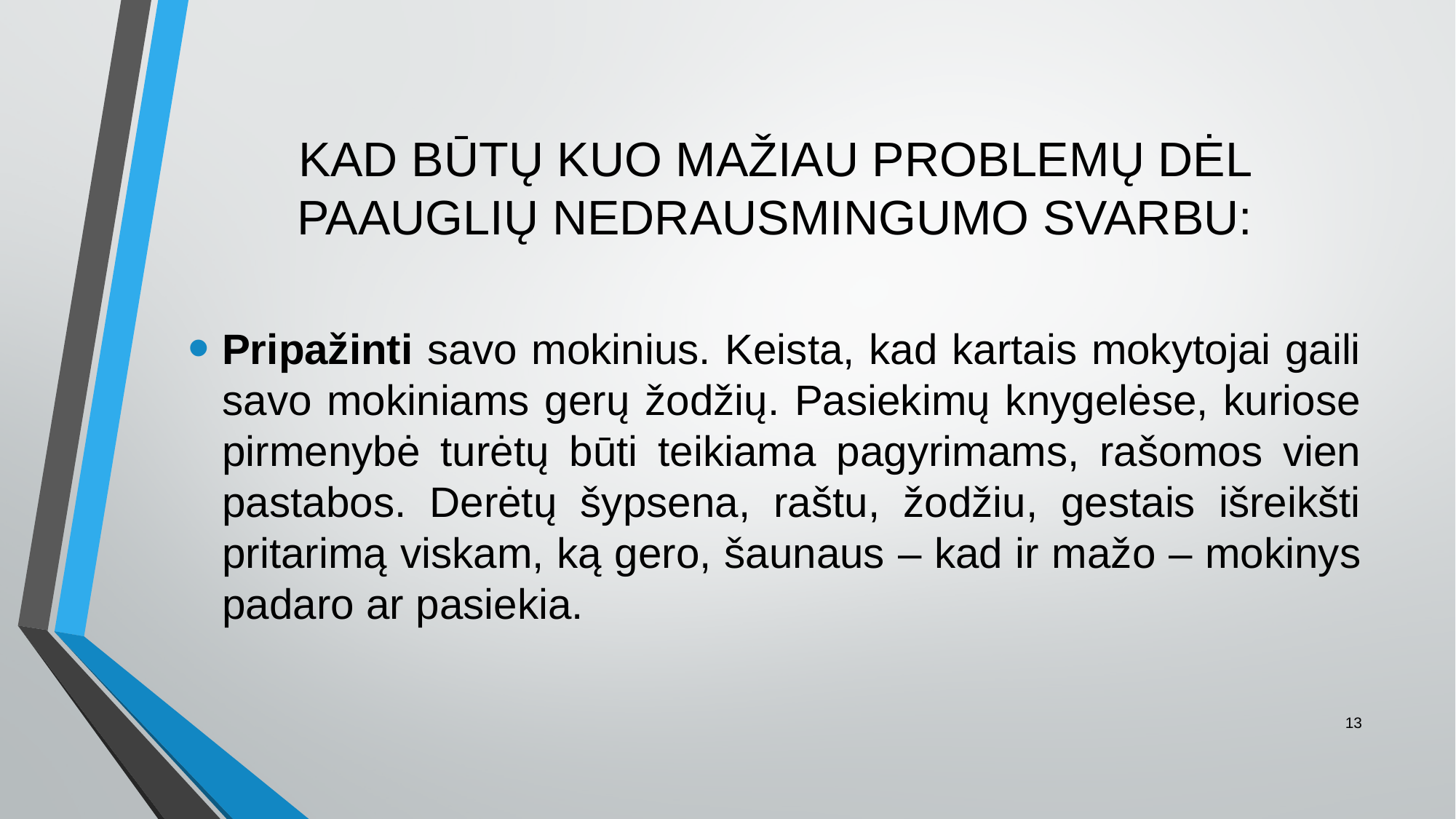

# KAD BŪTŲ KUO MAŽIAU PROBLEMŲ DĖL PAAUGLIŲ NEDRAUSMINGUMO SVARBU:
Pripažinti savo mokinius. Keista, kad kartais mokytojai gaili savo mokiniams gerų žodžių. Pasiekimų knygelėse, kuriose pirmenybė turėtų būti teikiama pagyrimams, rašomos vien pastabos. Derėtų šypsena, raštu, žodžiu, gestais išreikšti pritarimą viskam, ką gero, šaunaus – kad ir mažo – mokinys padaro ar pasiekia.

13